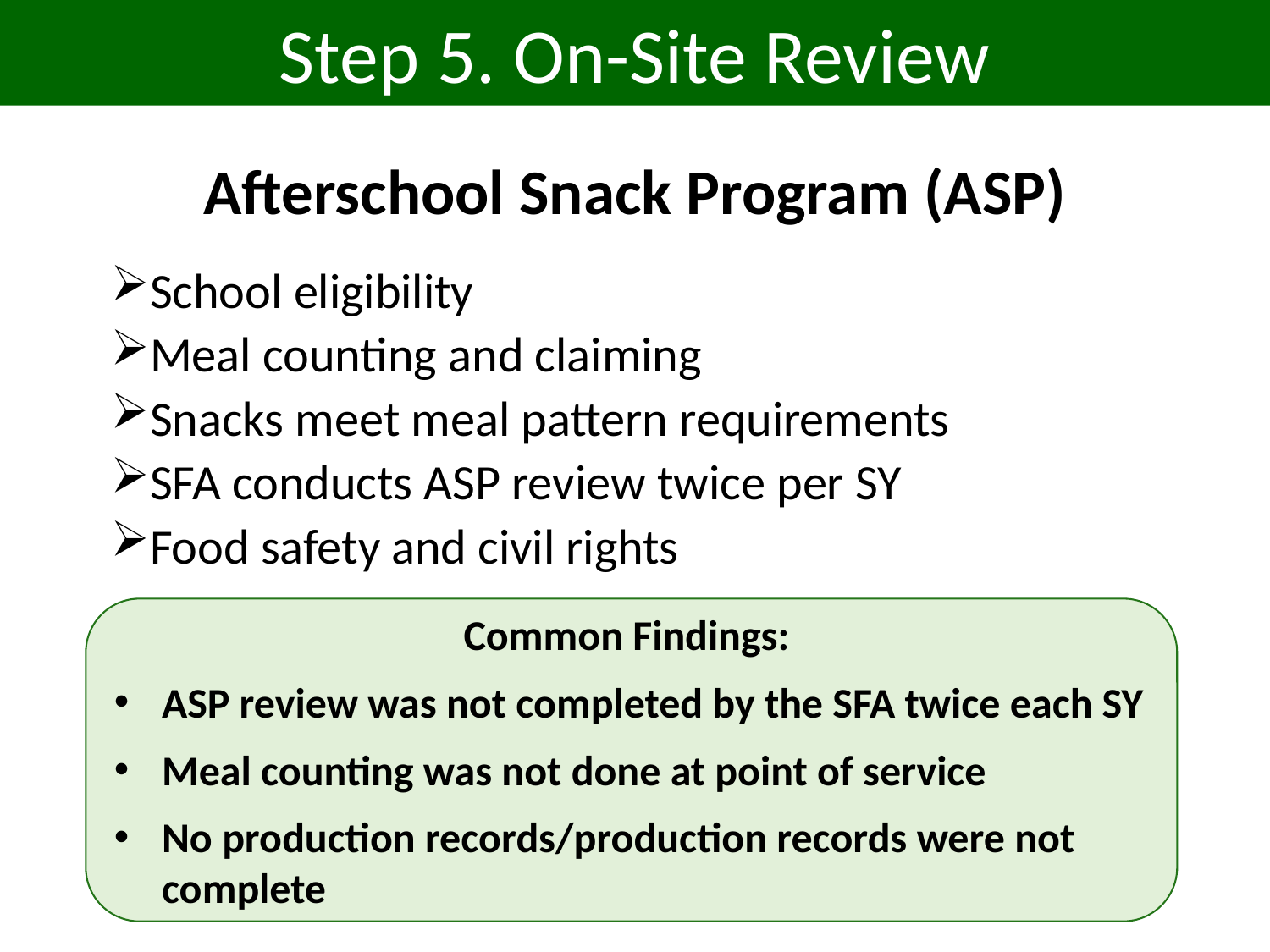

Step 5. On-Site Review
Afterschool Snack Program (ASP)

School eligibility
Meal counting and claiming
Snacks meet meal pattern requirements
SFA conducts ASP review twice per SY
Food safety and civil rights
Common Findings:

ASP review was not completed by the SFA twice each SY

Meal counting was not done at point of service

No production records/production records were not complete